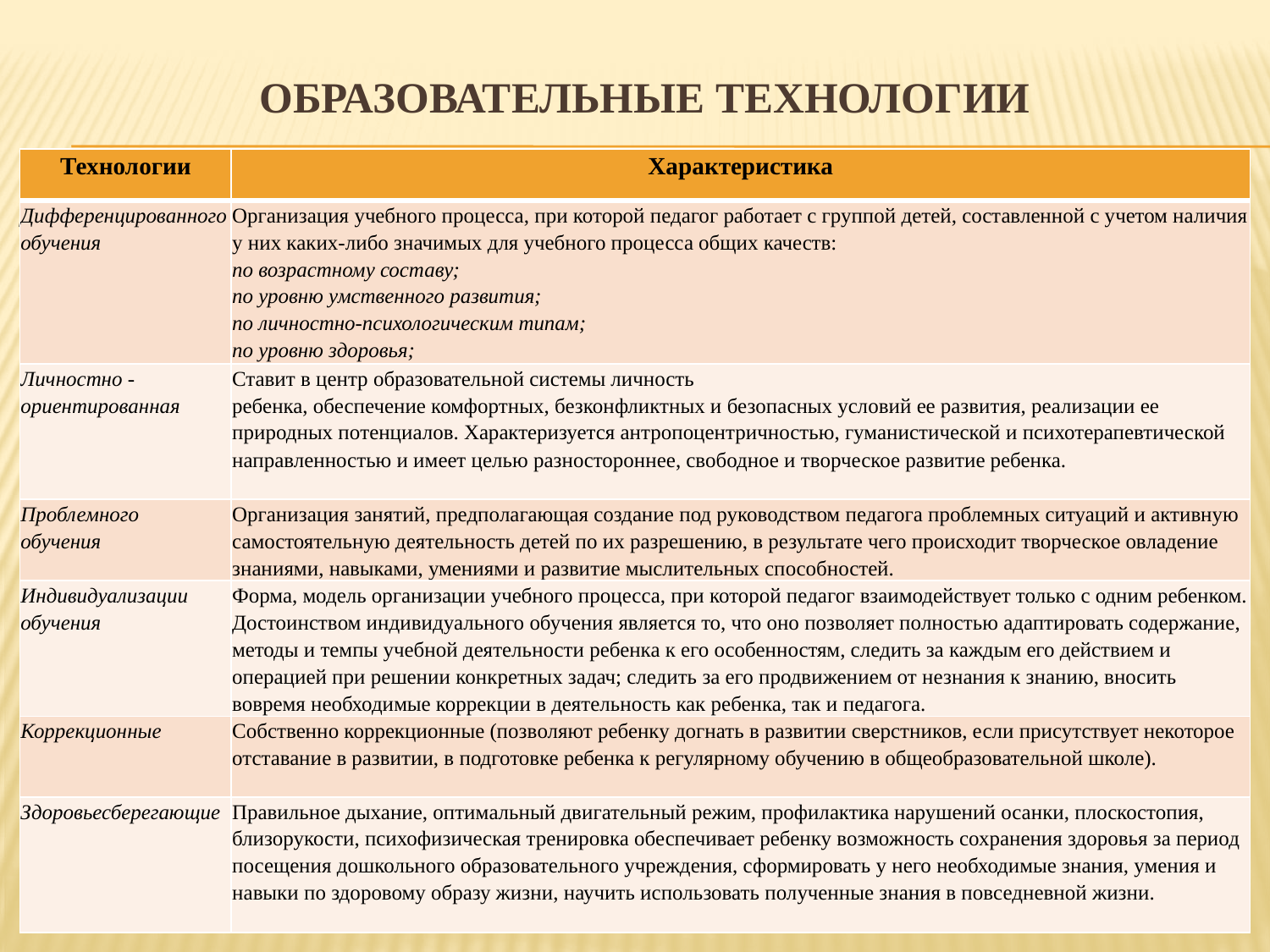

# ОБРАЗОВАТЕЛЬНЫЕ ТЕХНОЛОГИИ
| Технологии | Характеристика |
| --- | --- |
| Дифференцированного обучения | Организация учебного процесса, при которой педагог работает с группой детей, составленной с учетом наличия у них каких-либо значимых для учебного процесса общих качеств: по возрастному составу; по уровню умственного развития; по личностно-психологическим типам; по уровню здоровья; |
| Личностно - ориентированная | Ставит в центр образовательной системы личность ребенка, обеспечение комфортных, безконфликтных и безопасных условий ее развития, реализации ее природных потенциалов. Характеризуется антропоцентричностью, гуманистической и психотерапевтической направленностью и имеет целью разностороннее, свободное и творческое развитие ребенка. |
| Проблемного обучения | Организация занятий, предполагающая создание под руководством педагога проблемных ситуаций и активную самостоятельную деятельность детей по их разрешению, в результате чего происходит творческое овладение знаниями, навыками, умениями и развитие мыслительных способностей. |
| Индивидуализации обучения | Форма, модель организации учебного процесса, при которой педагог взаимодействует только с одним ребенком. Достоинством индивидуального обучения является то, что оно позволяет полностью адаптировать содержание, методы и темпы учебной деятельности ребенка к его особенностям, следить за каждым его действием и операцией при решении конкретных задач; следить за его продвижением от незнания к знанию, вносить вовремя необходимые коррекции в деятельность как ребенка, так и педагога. |
| Коррекционные | Собственно коррекционные (позволяют ребенку догнать в развитии сверстников, если присутствует некоторое отставание в развитии, в подготовке ребенка к регулярному обучению в общеобразовательной школе). |
| Здоровьесберегающие | Правильное дыхание, оптимальный двигательный режим, профилактика нарушений осанки, плоскостопия, близорукости, психофизическая тренировка обеспечивает ребенку возможность сохранения здоровья за период посещения дошкольного образовательного учреждения, сформировать у него необходимые знания, умения и навыки по здоровому образу жизни, научить использовать полученные знания в повседневной жизни. |